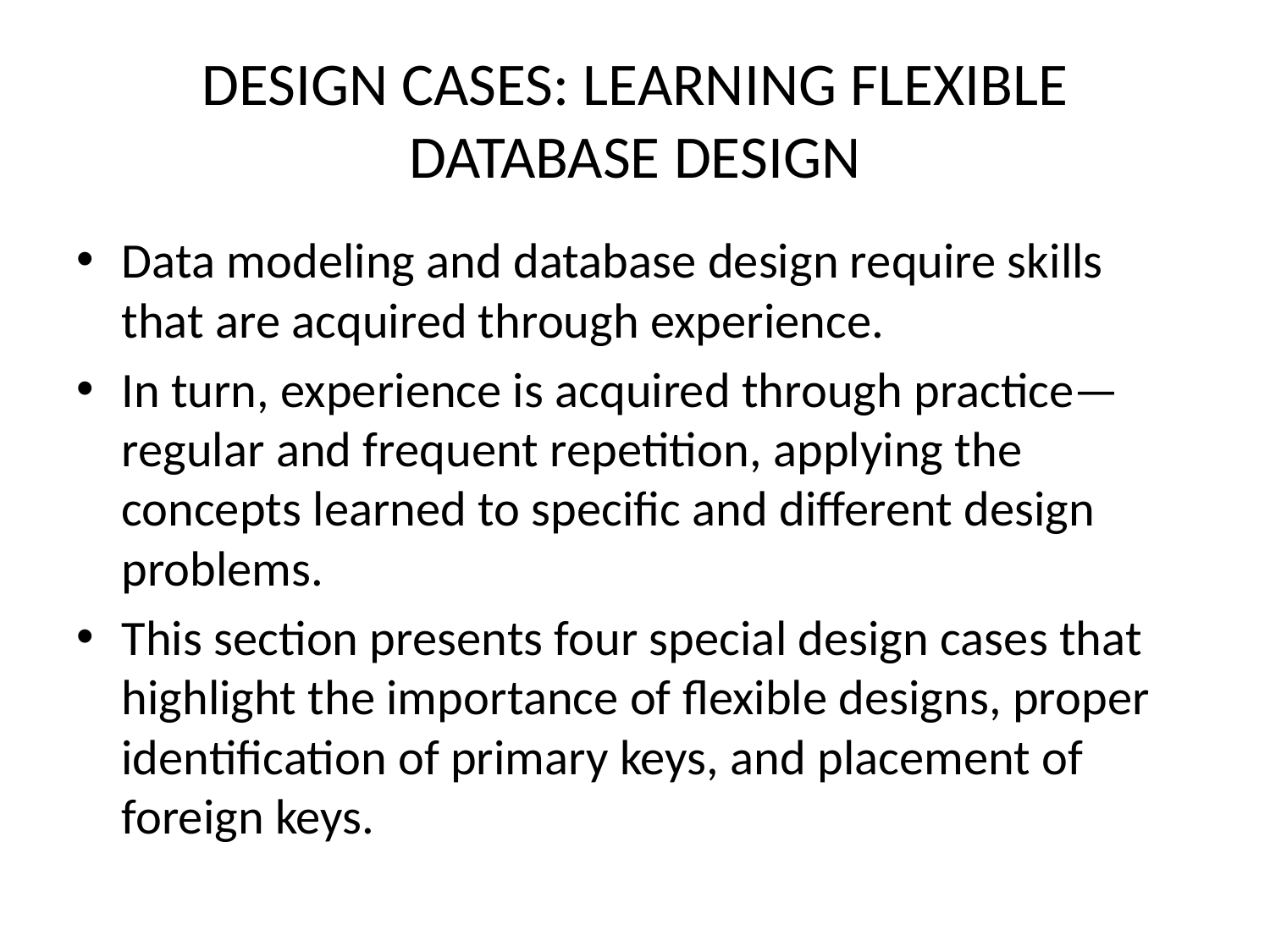

# DESIGN CASES: LEARNING FLEXIBLE DATABASE DESIGN
Data modeling and database design require skills that are acquired through experience.
In turn, experience is acquired through practice—regular and frequent repetition, applying the concepts learned to specific and different design problems.
This section presents four special design cases that highlight the importance of flexible designs, proper identification of primary keys, and placement of foreign keys.